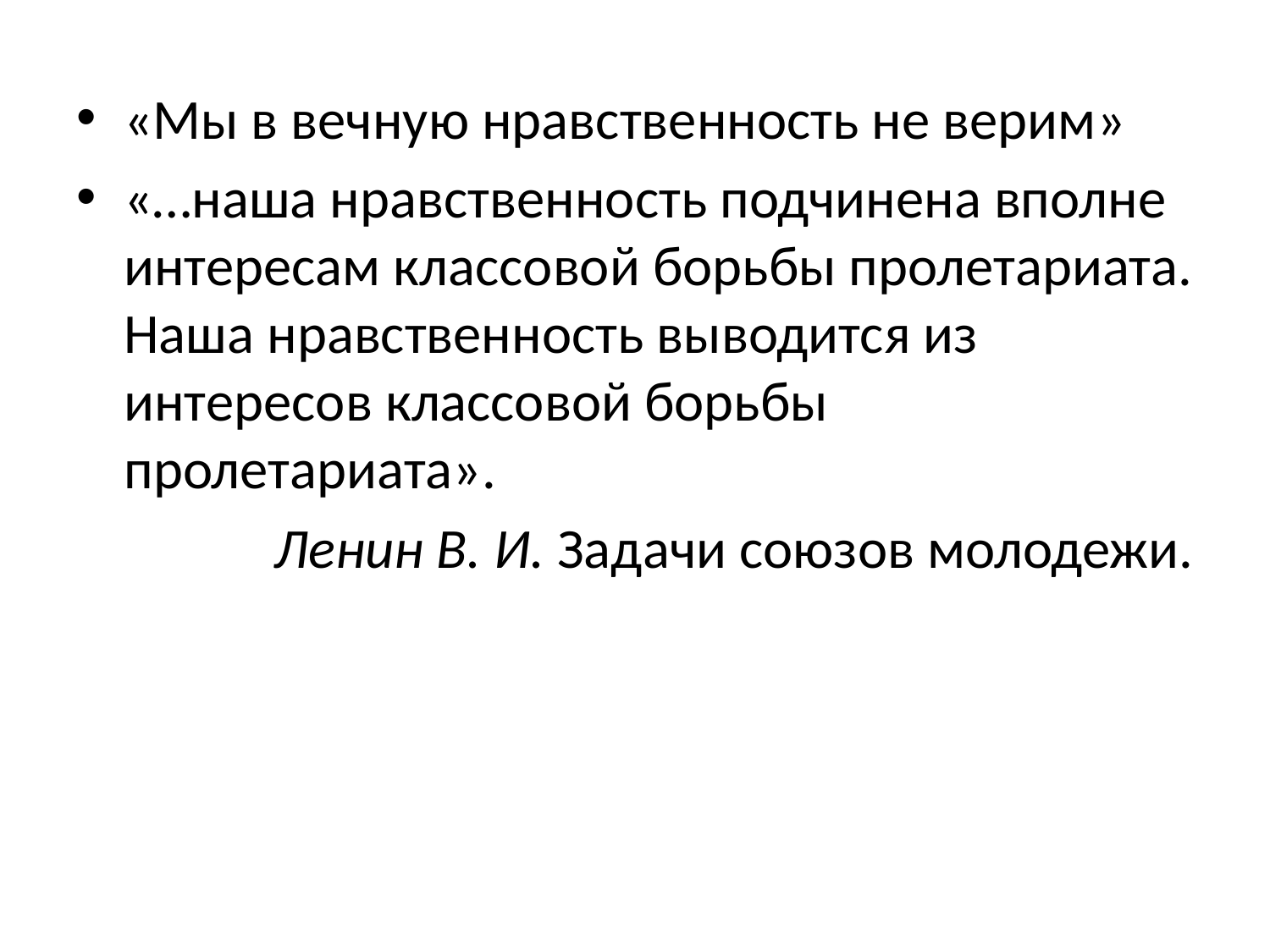

«Мы в вечную нравственность не верим»
«…наша нравственность подчинена вполне интересам классовой борьбы пролетариата. Наша нравственность выводится из интересов классовой борьбы пролетариата».
Ленин В. И. Задачи союзов молодежи.